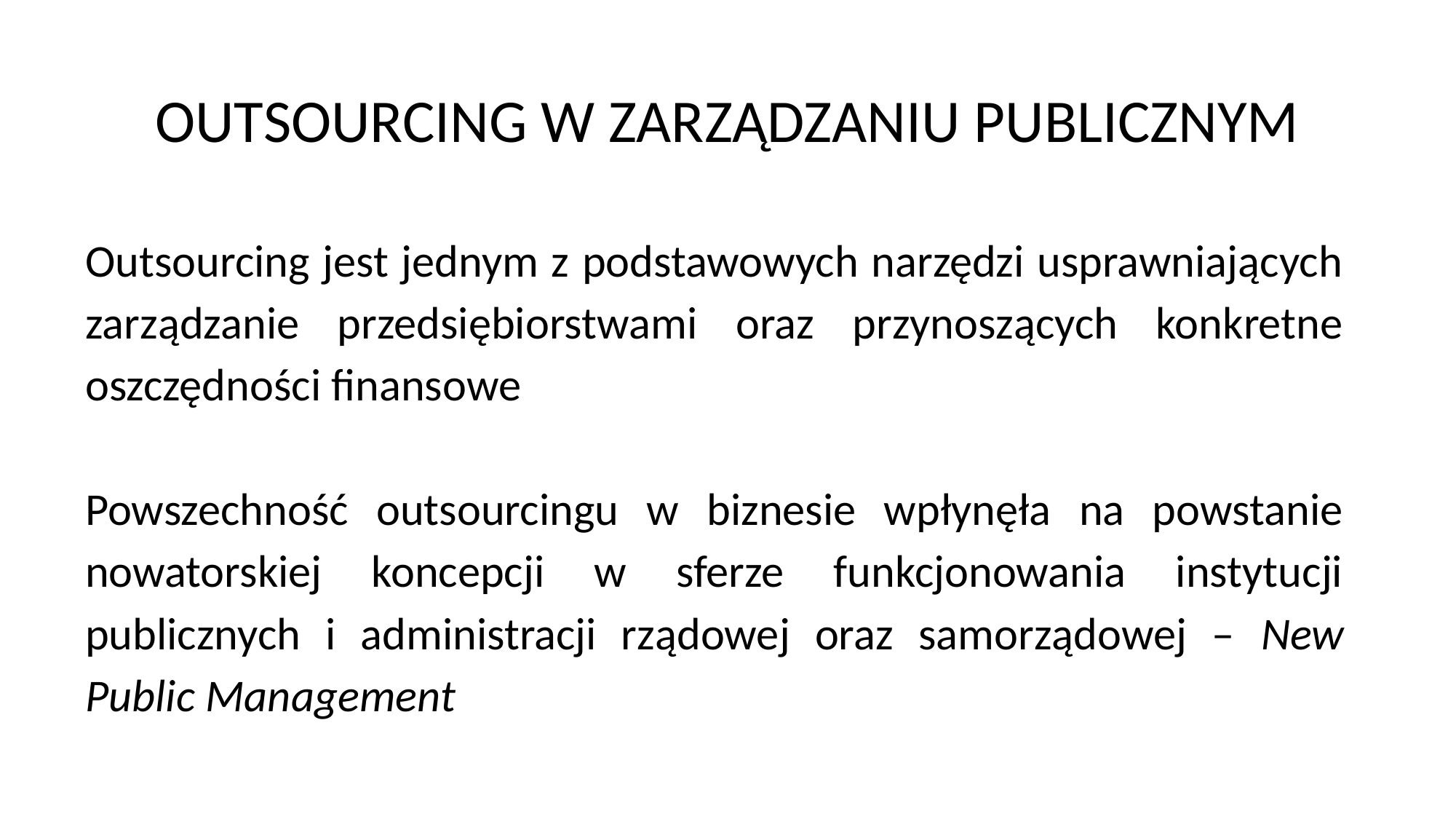

# OUTSOURCING W ZARZĄDZANIU PUBLICZNYM
Outsourcing jest jednym z podstawowych narzędzi usprawniających zarządzanie przedsiębiorstwami oraz przynoszących konkretne oszczędności finansowe

Powszechność outsourcingu w biznesie wpłynęła na powstanie nowatorskiej koncepcji w sferze funkcjonowania instytucji publicznych i administracji rządowej oraz samorządowej – New Public Management